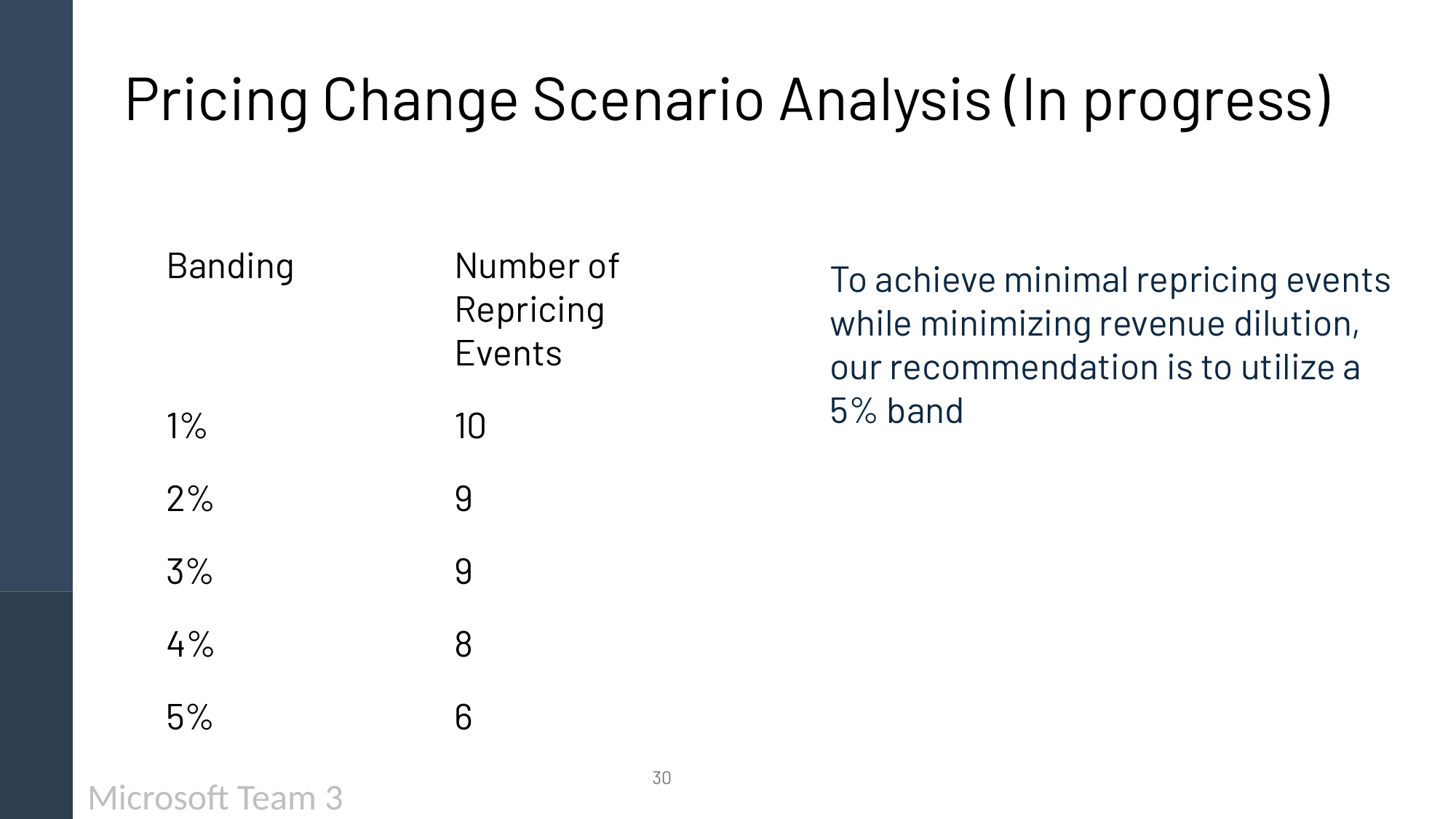

# Pricing Change Scenario Analysis (In progress)
| Banding | Number of Repricing Events |
| --- | --- |
| 1% | 10 |
| 2% | 9 |
| 3% | 9 |
| 4% | 8 |
| 5% | 6 |
To achieve minimal repricing events while minimizing revenue dilution, our recommendation is to utilize a 5% band

30
Microsoft Team 3